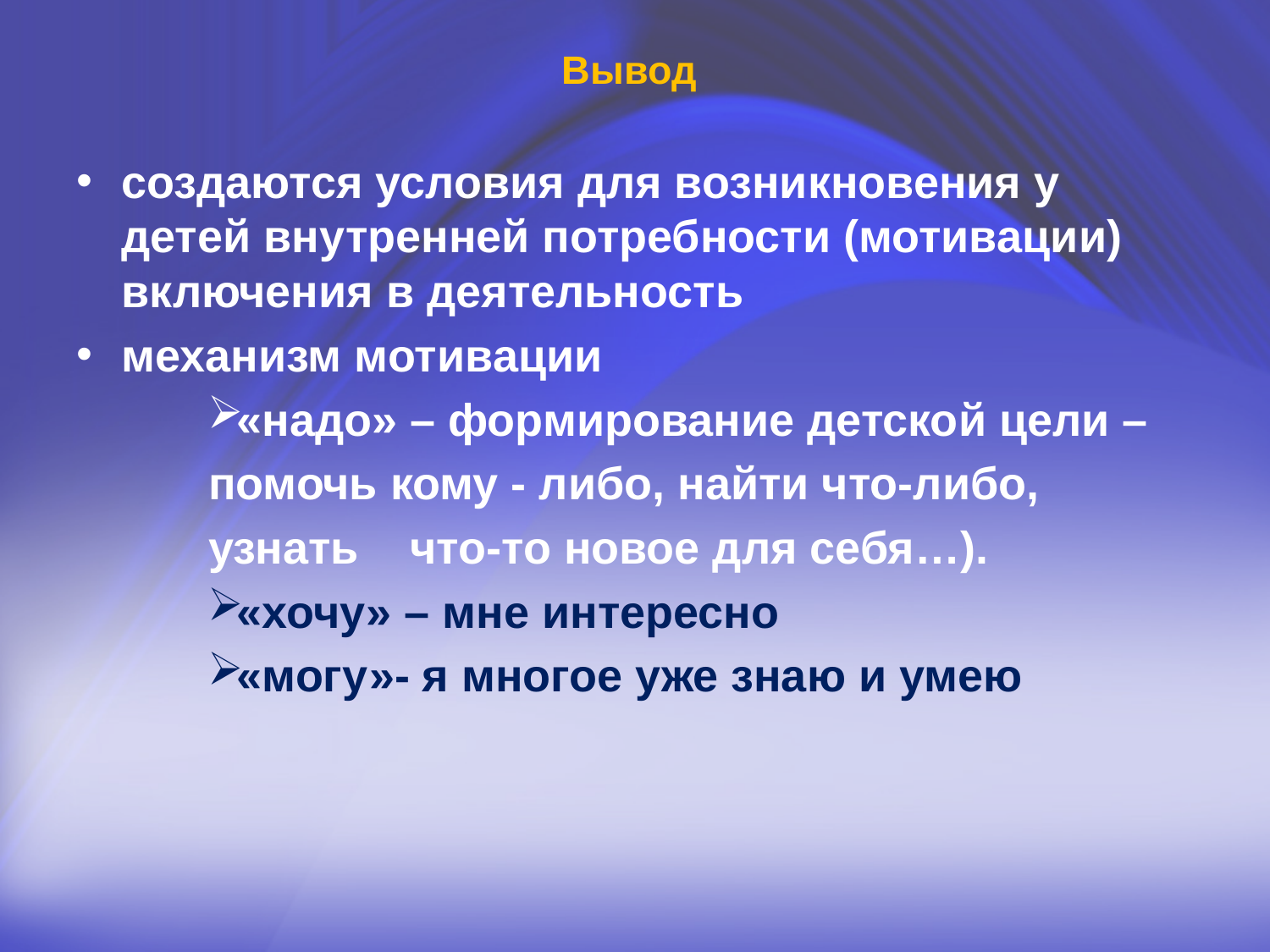

# Вывод
создаются условия для возникновения у детей внутренней потребности (мотивации) включения в деятельность
механизм мотивации
«надо» – формирование детской цели –
   помочь кому - либо, найти что-либо,
   узнать    что-то новое для себя…).
«хочу» – мне интересно
«могу»- я многое уже знаю и умею